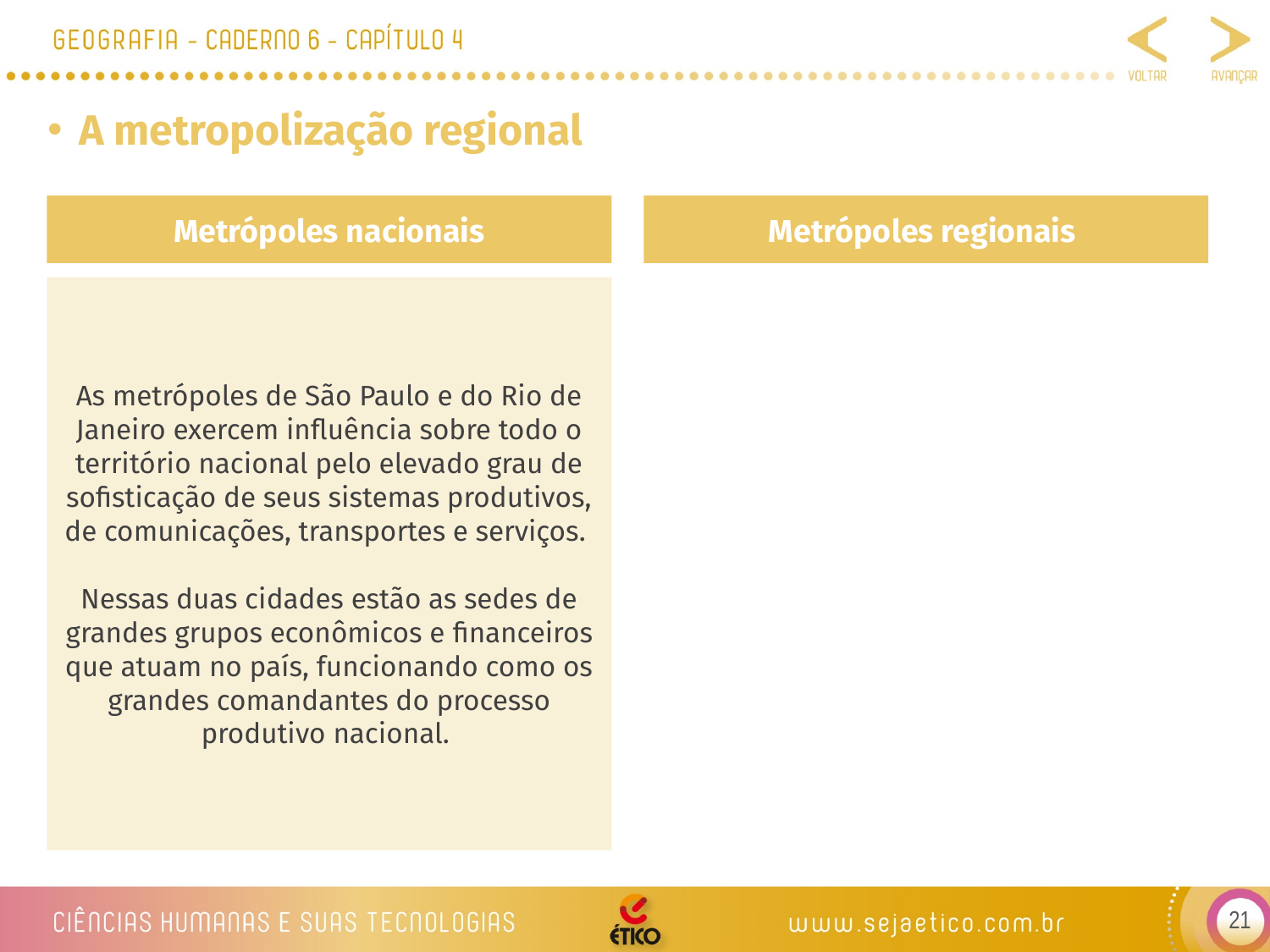

A metropolização regional
Metrópoles nacionais
Metrópoles regionais
As metrópoles de São Paulo e do Rio de Janeiro exercem influência sobre todo o território nacional pelo elevado grau de sofisticação de seus sistemas produtivos, de comunicações, transportes e serviços.

Nessas duas cidades estão as sedes de grandes grupos econômicos e financeiros que atuam no país, funcionando como os grandes comandantes do processo produtivo nacional.